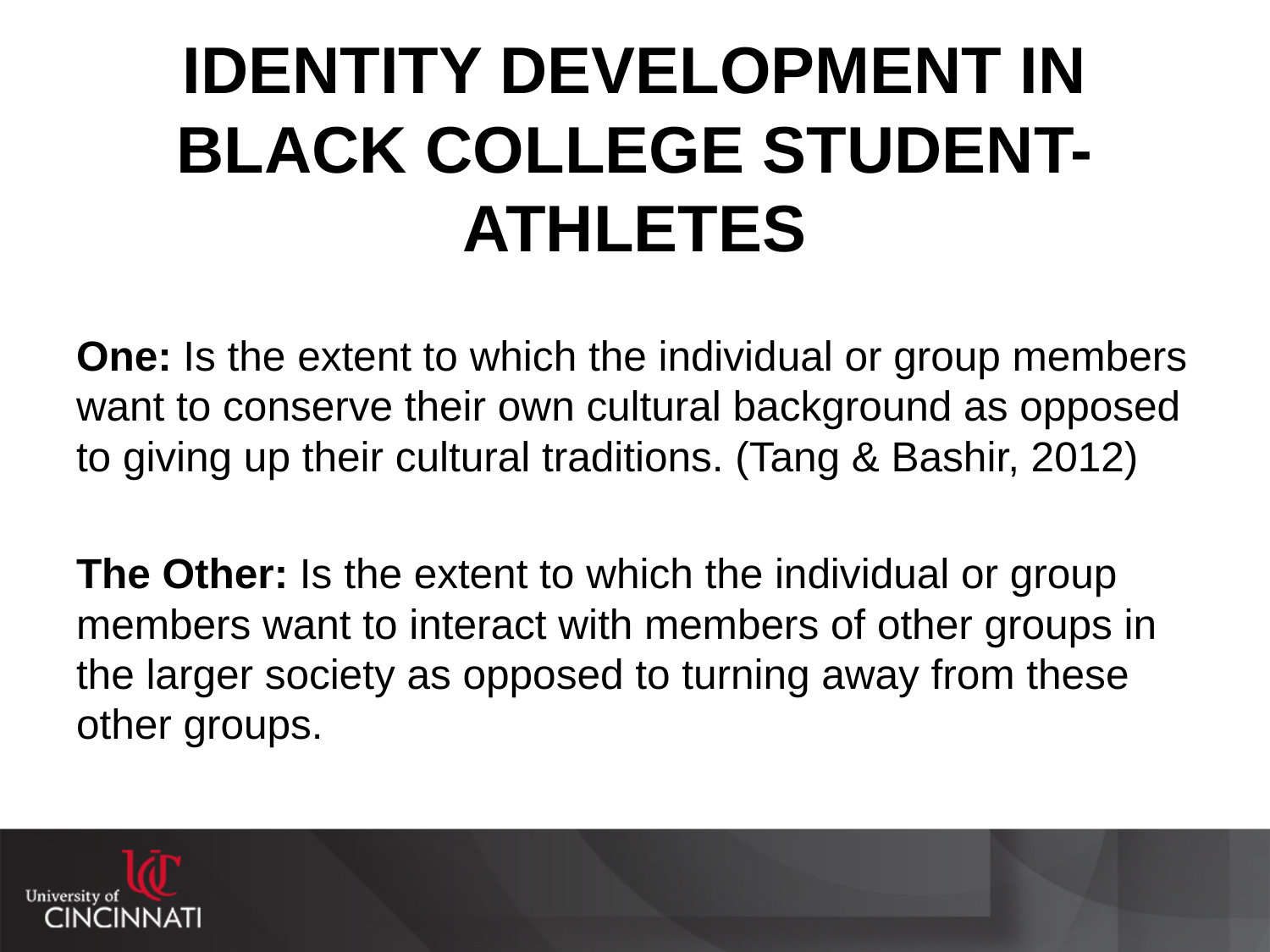

# IDENTITY DEVELOPMENT IN BLACK COLLEGE STUDENT-ATHLETES

One: Is the extent to which the individual or group members want to conserve their own cultural background as opposed to giving up their cultural traditions. (Tang & Bashir, 2012)

The Other: Is the extent to which the individual or group members want to interact with members of other groups in the larger society as opposed to turning away from these other groups.